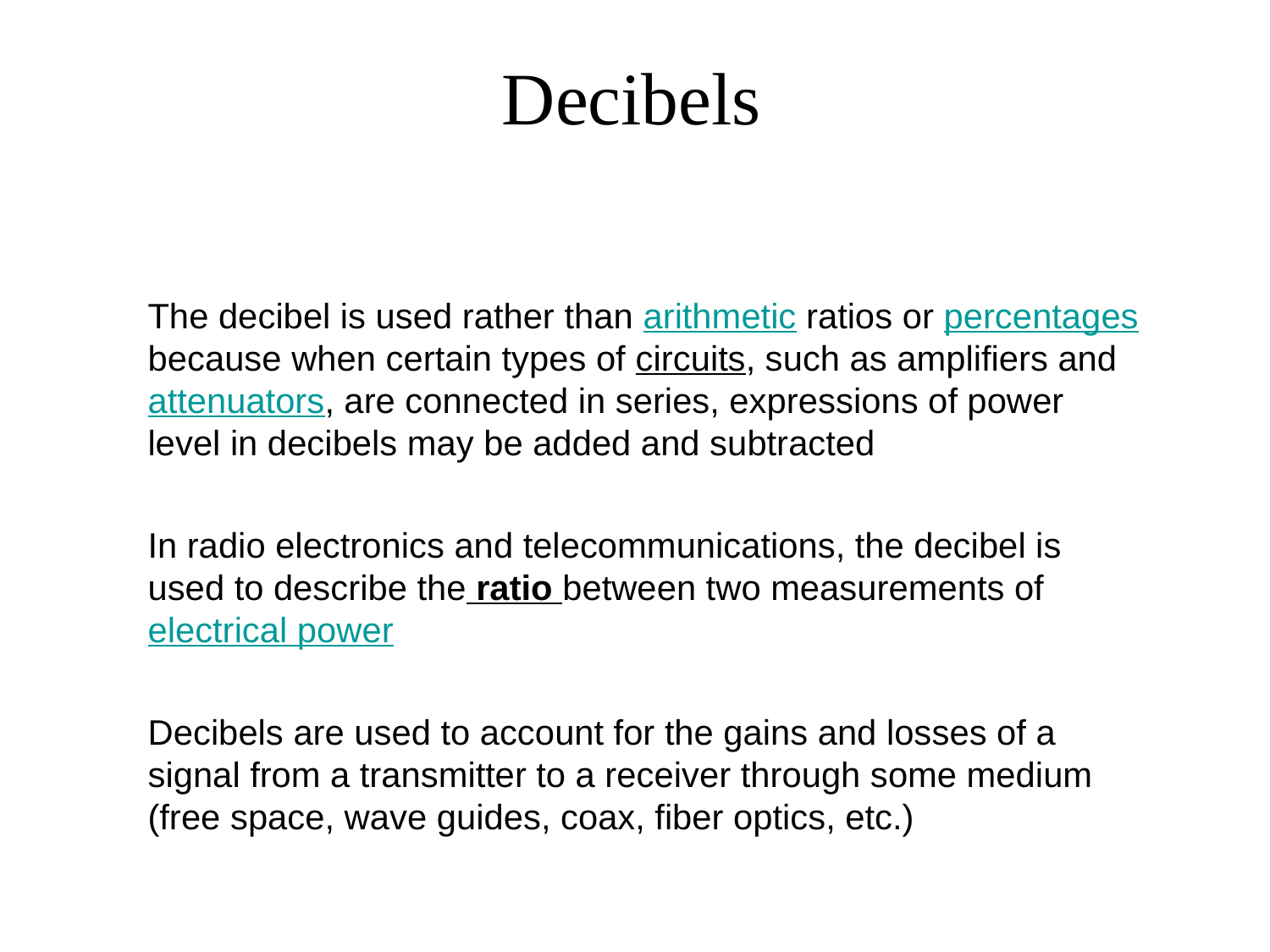

28
# Decibels
The decibel is used rather than arithmetic ratios or percentages because when certain types of circuits, such as amplifiers and attenuators, are connected in series, expressions of power level in decibels may be added and subtracted

In radio electronics and telecommunications, the decibel is used to describe the ratio between two measurements of electrical power

Decibels are used to account for the gains and losses of a signal from a transmitter to a receiver through some medium (free space, wave guides, coax, fiber optics, etc.)